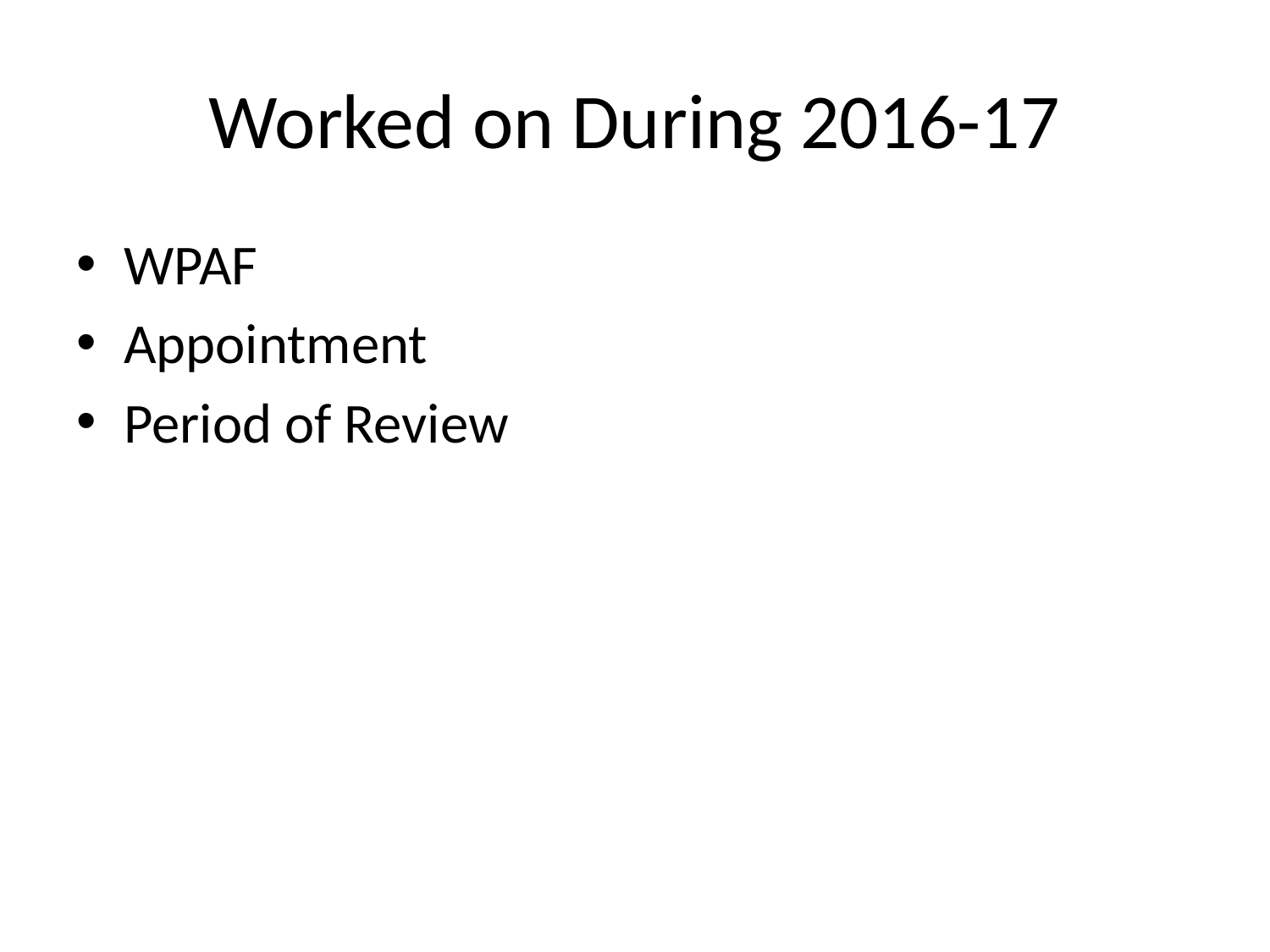

# Worked on During 2016-17
WPAF
Appointment
Period of Review